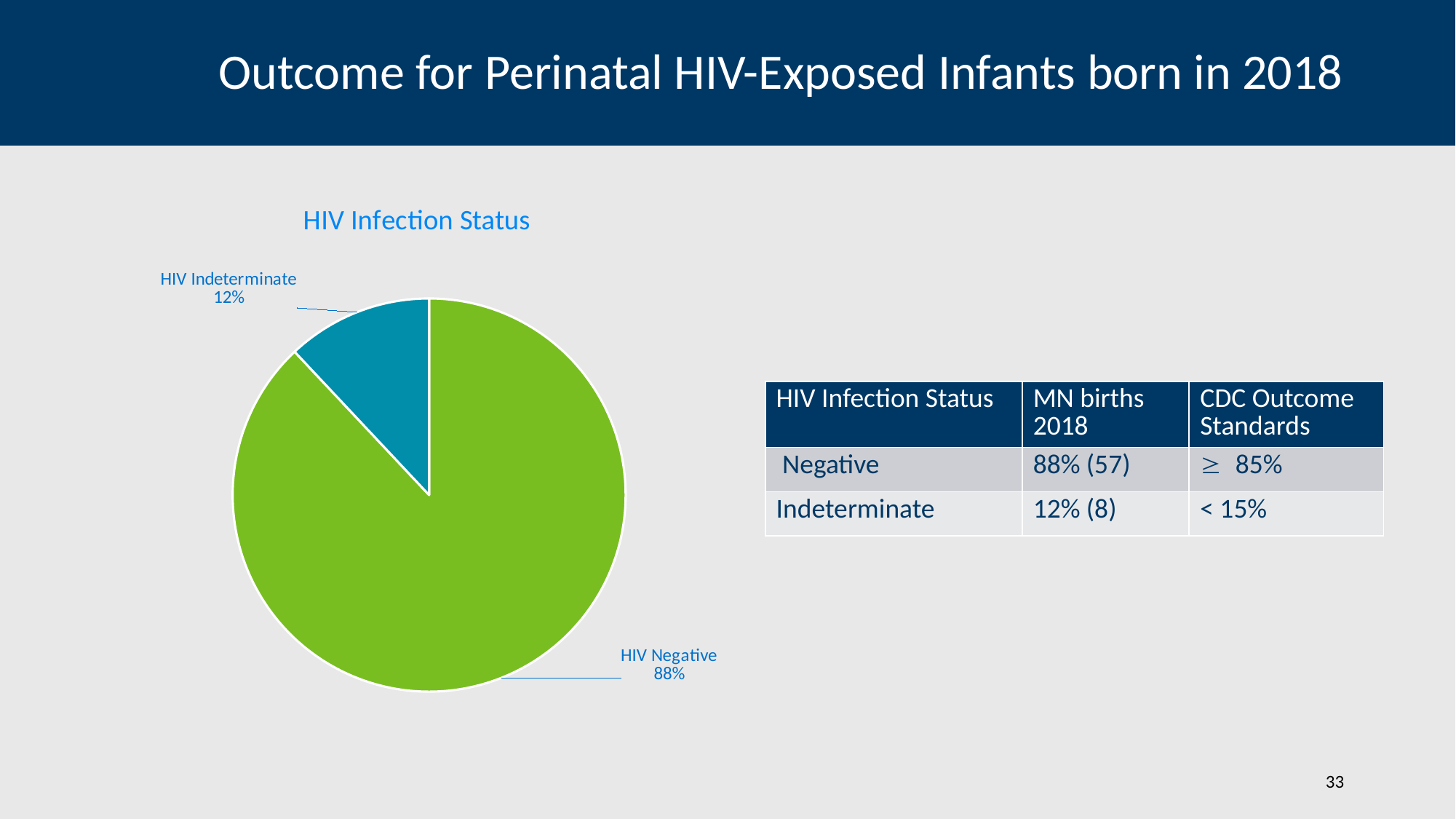

# Outcome for Perinatal HIV-Exposed Infants born in 2018

### Chart: HIV Infection Status

| Category | HIV Infection Status |
|---|---|
| HIV Positive | 0.0 |
| HIV Negative | 88.0 |
| HIV Indeterminate | 12.0 |
| HIV Infection Status | MN births 2018 | CDC Outcome Standards |
| --- | --- | --- |
| Negative | 88% (57) | ≥ 85% |
| Indeterminate | 12% (8) | < 15% |
33